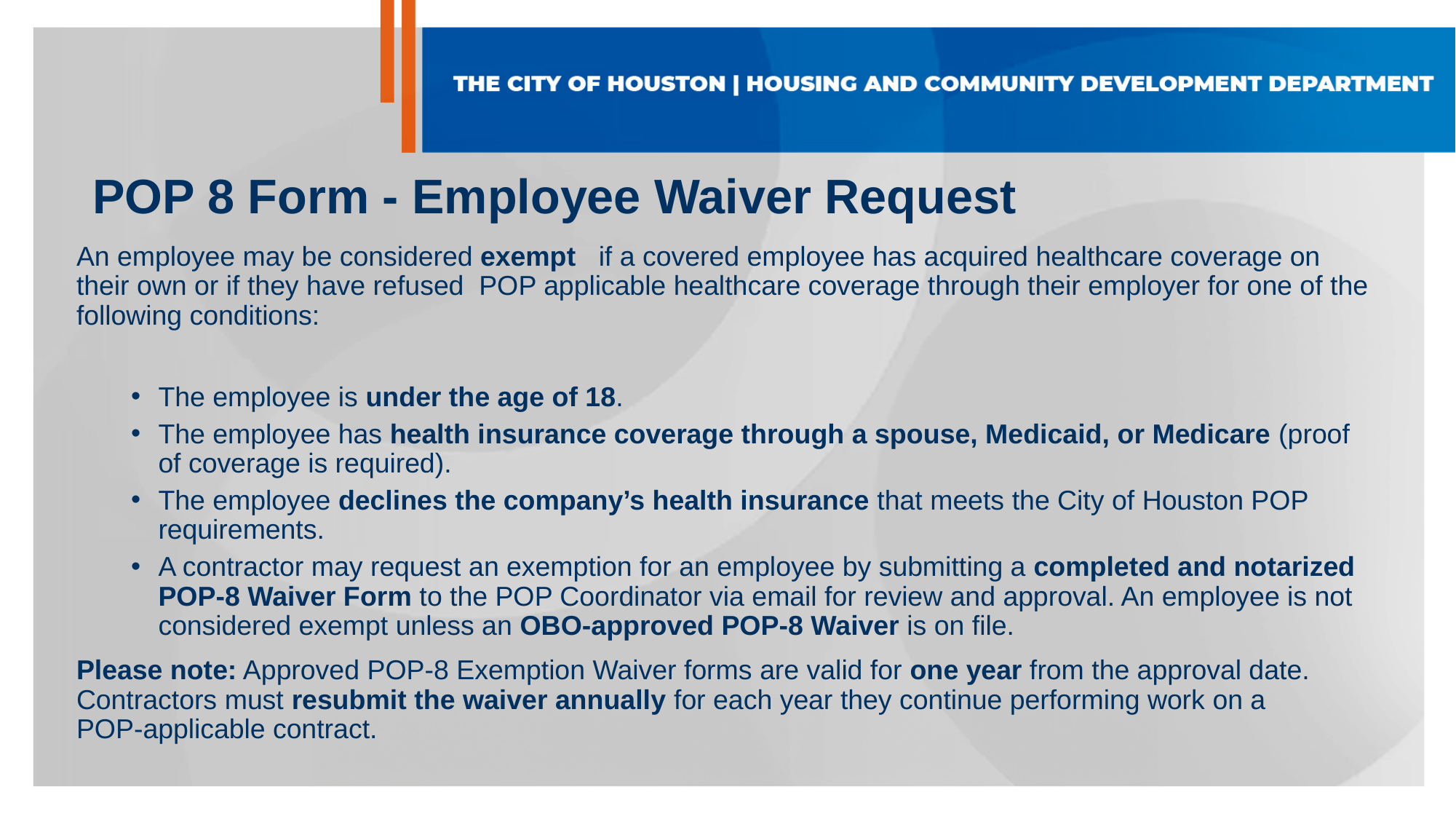

# POP 8 Form - Employee Waiver Request
An employee may be considered exempt   if a covered employee has acquired healthcare coverage on their own or if they have refused  POP applicable healthcare coverage through their employer for one of the following conditions:

The employee is under the age of 18.
The employee has health insurance coverage through a spouse, Medicaid, or Medicare (proof of coverage is required).
The employee declines the company’s health insurance that meets the City of Houston POP requirements.
A contractor may request an exemption for an employee by submitting a completed and notarized POP‑8 Waiver Form to the POP Coordinator via email for review and approval. An employee is not considered exempt unless an OBO‑approved POP‑8 Waiver is on file.
Please note: Approved POP‑8 Exemption Waiver forms are valid for one year from the approval date. Contractors must resubmit the waiver annually for each year they continue performing work on a POP‑applicable contract.